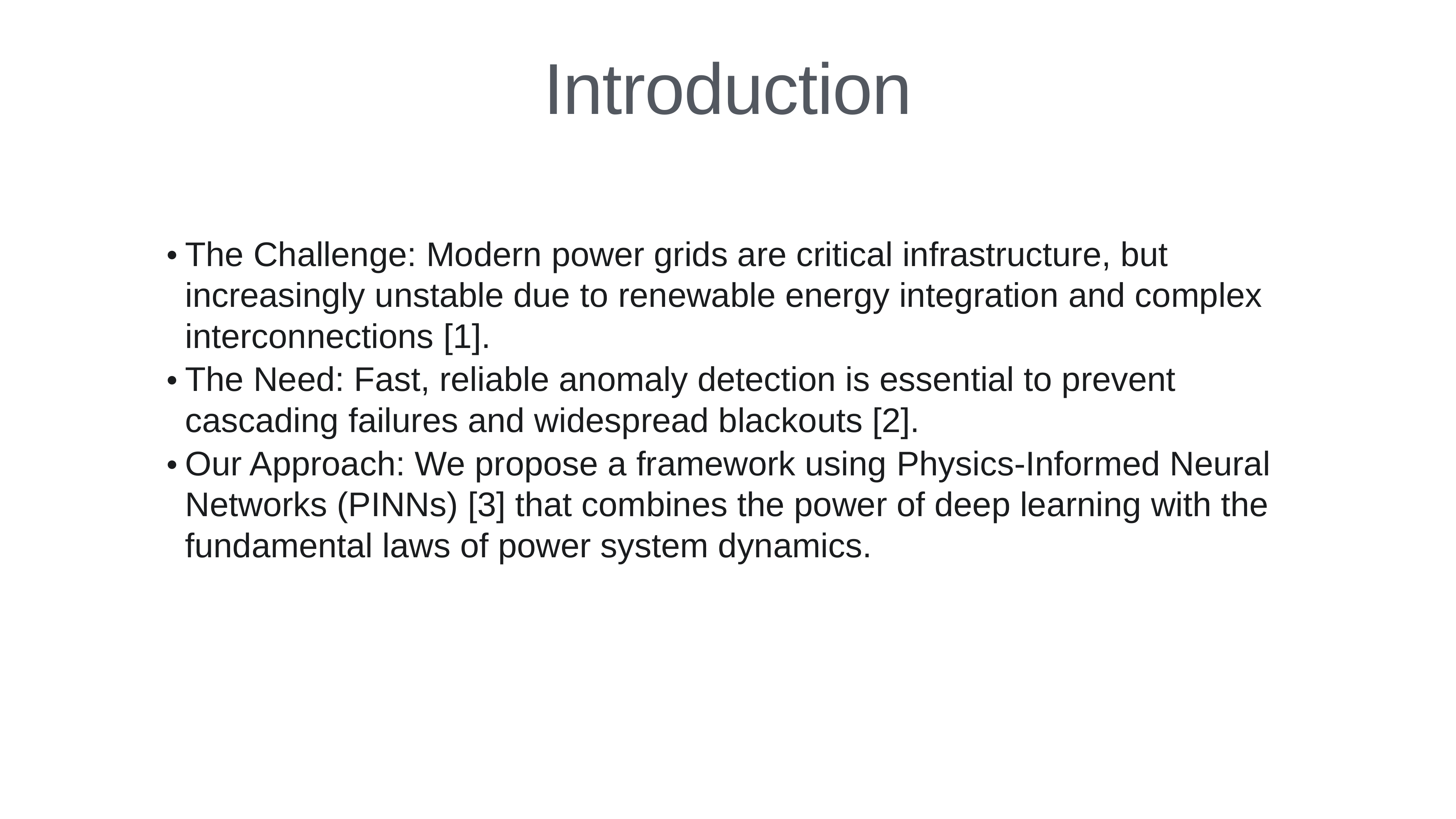

Introduction
The Challenge: Modern power grids are critical infrastructure, but increasingly unstable due to renewable energy integration and complex interconnections [1].
The Need: Fast, reliable anomaly detection is essential to prevent cascading failures and widespread blackouts [2].
Our Approach: We propose a framework using Physics-Informed Neural Networks (PINNs) [3] that combines the power of deep learning with the fundamental laws of power system dynamics.
2